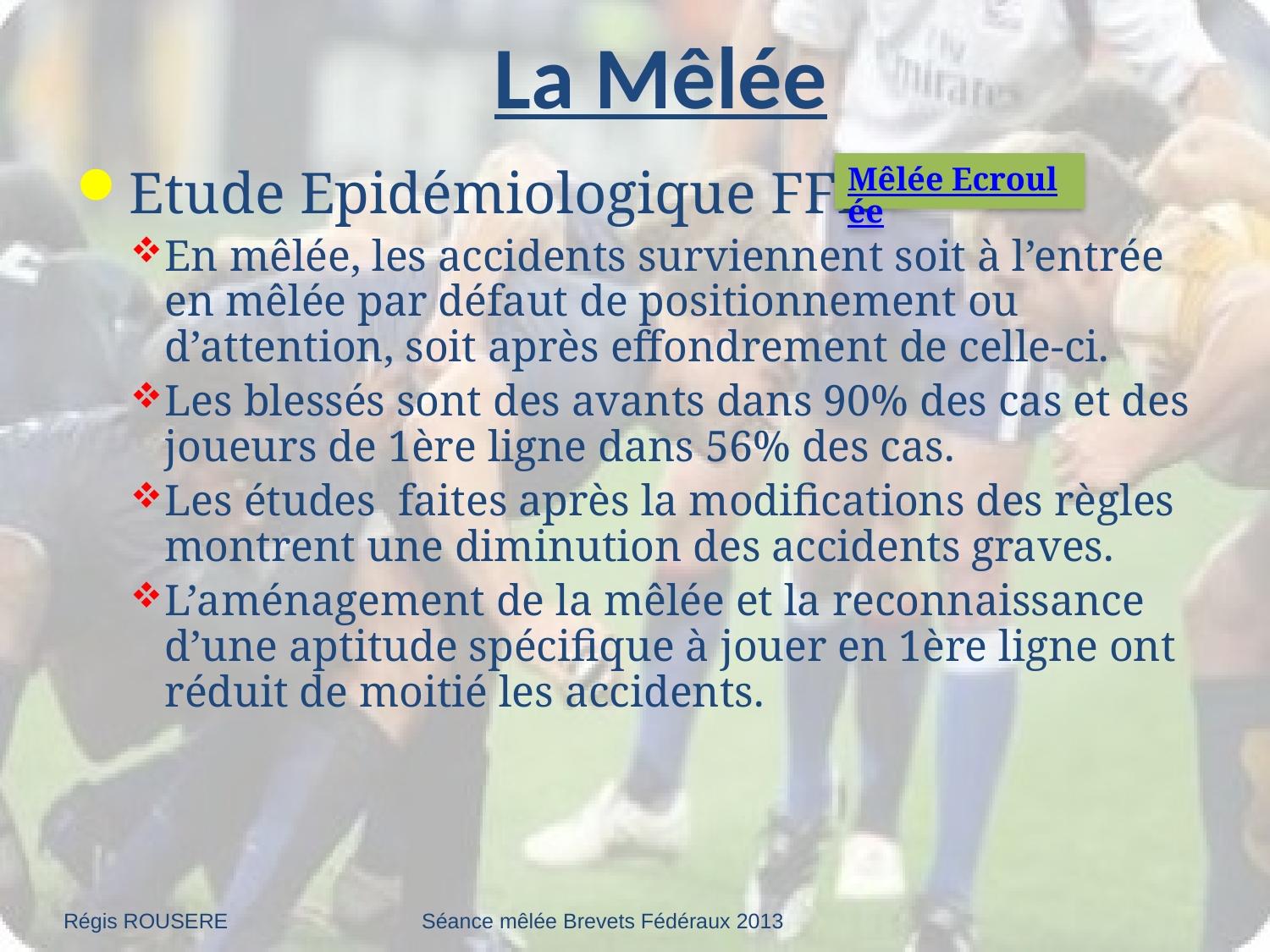

# La Mêlée
Mêlée Ecroulée
Etude Epidémiologique FFR
En mêlée, les accidents surviennent soit à l’entrée en mêlée par défaut de positionnement ou d’attention, soit après effondrement de celle-ci.
Les blessés sont des avants dans 90% des cas et des joueurs de 1ère ligne dans 56% des cas.
Les études  faites après la modifications des règles montrent une diminution des accidents graves.
L’aménagement de la mêlée et la reconnaissance d’une aptitude spécifique à jouer en 1ère ligne ont réduit de moitié les accidents.
Régis ROUSERE
Séance mêlée Brevets Fédéraux 2013